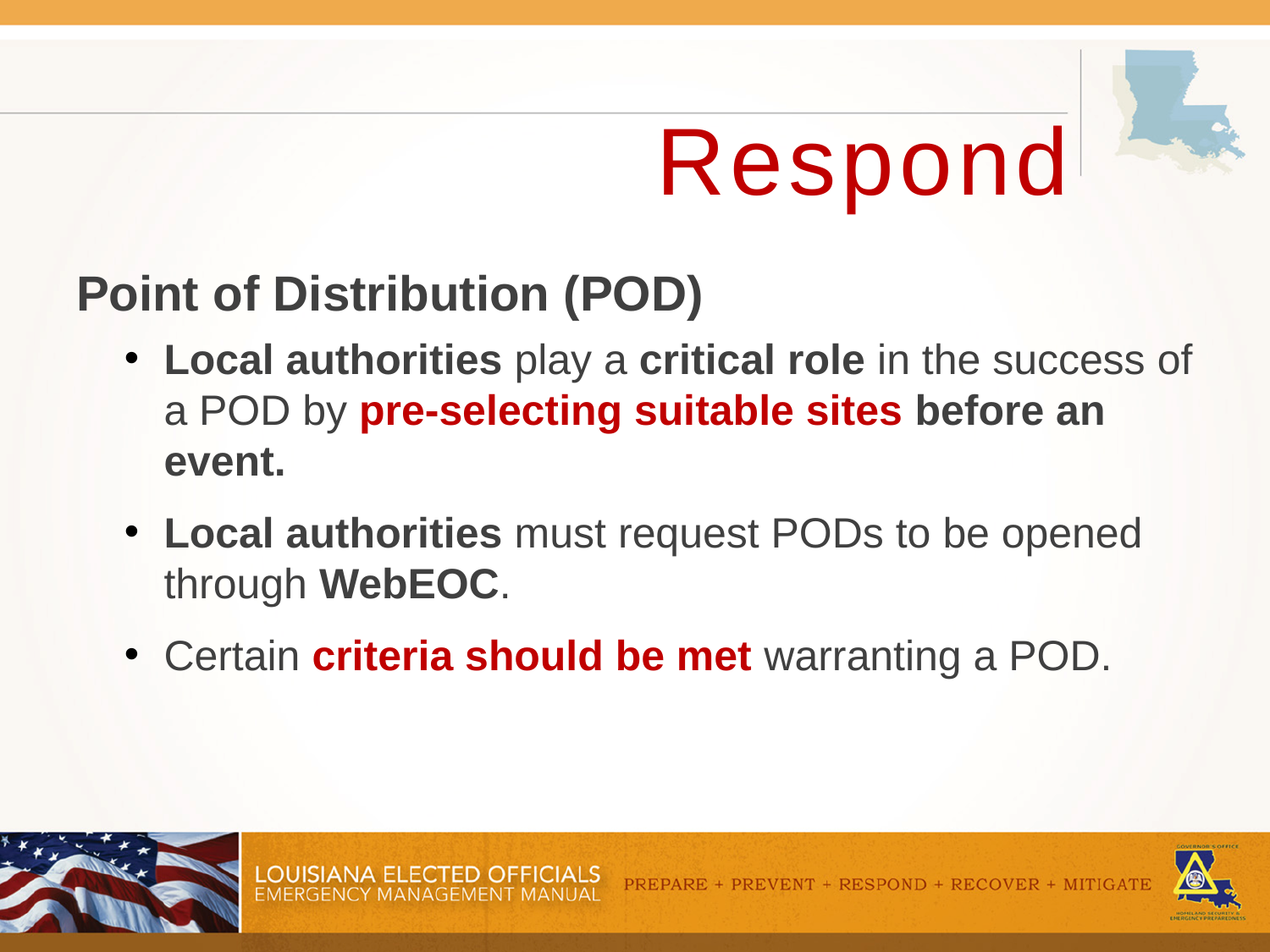

# Respond
Point of Distribution (POD)
Local authorities play a critical role in the success of a POD by pre-selecting suitable sites before an event.
Local authorities must request PODs to be opened through WebEOC.
Certain criteria should be met warranting a POD.